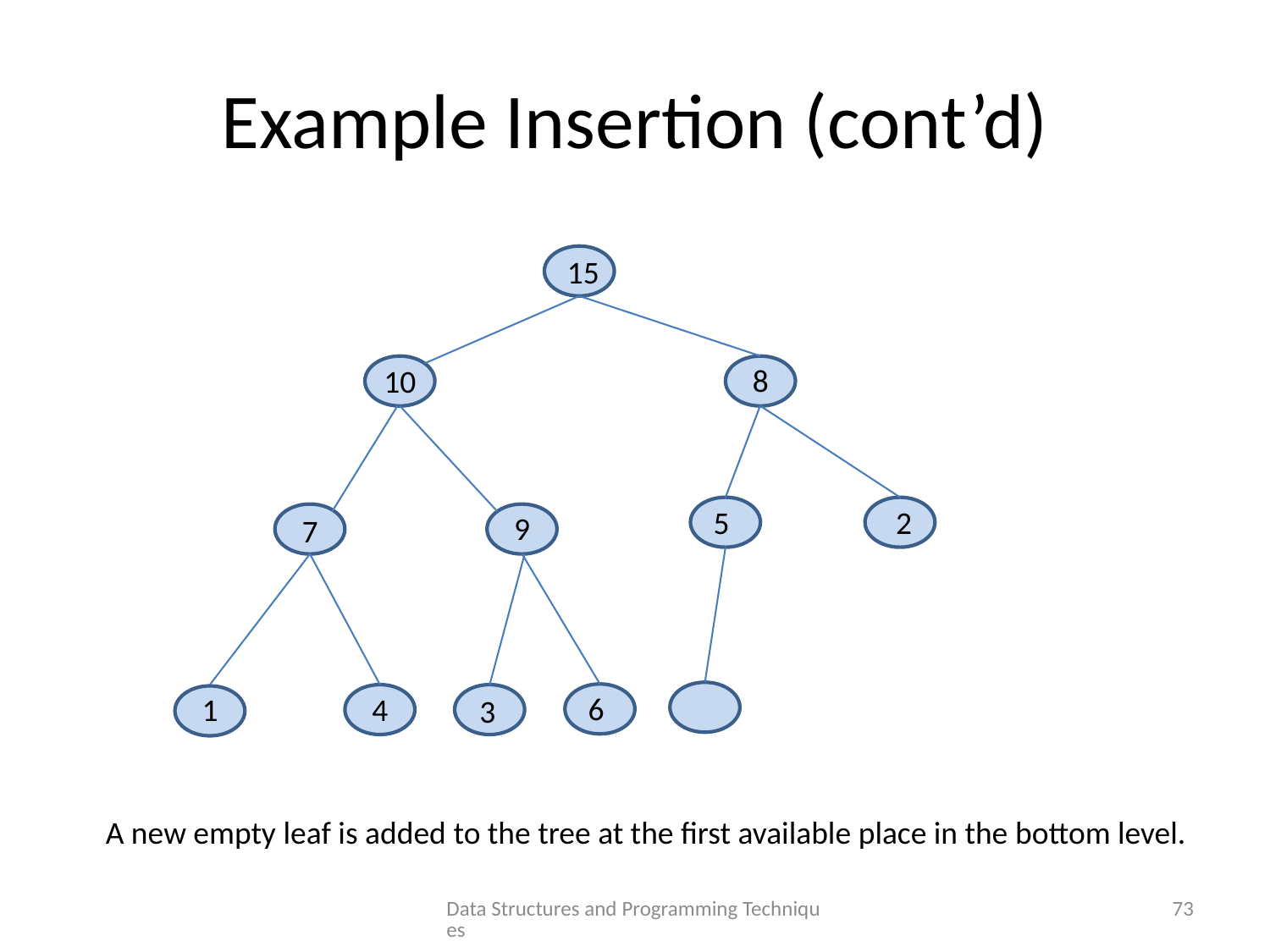

# Example Insertion (cont’d)

15
8
10

5
2

9

7

6
1
4

3

A new empty leaf is added to the tree at the first available place in the bottom level.
Data Structures and Programming Techniques
73